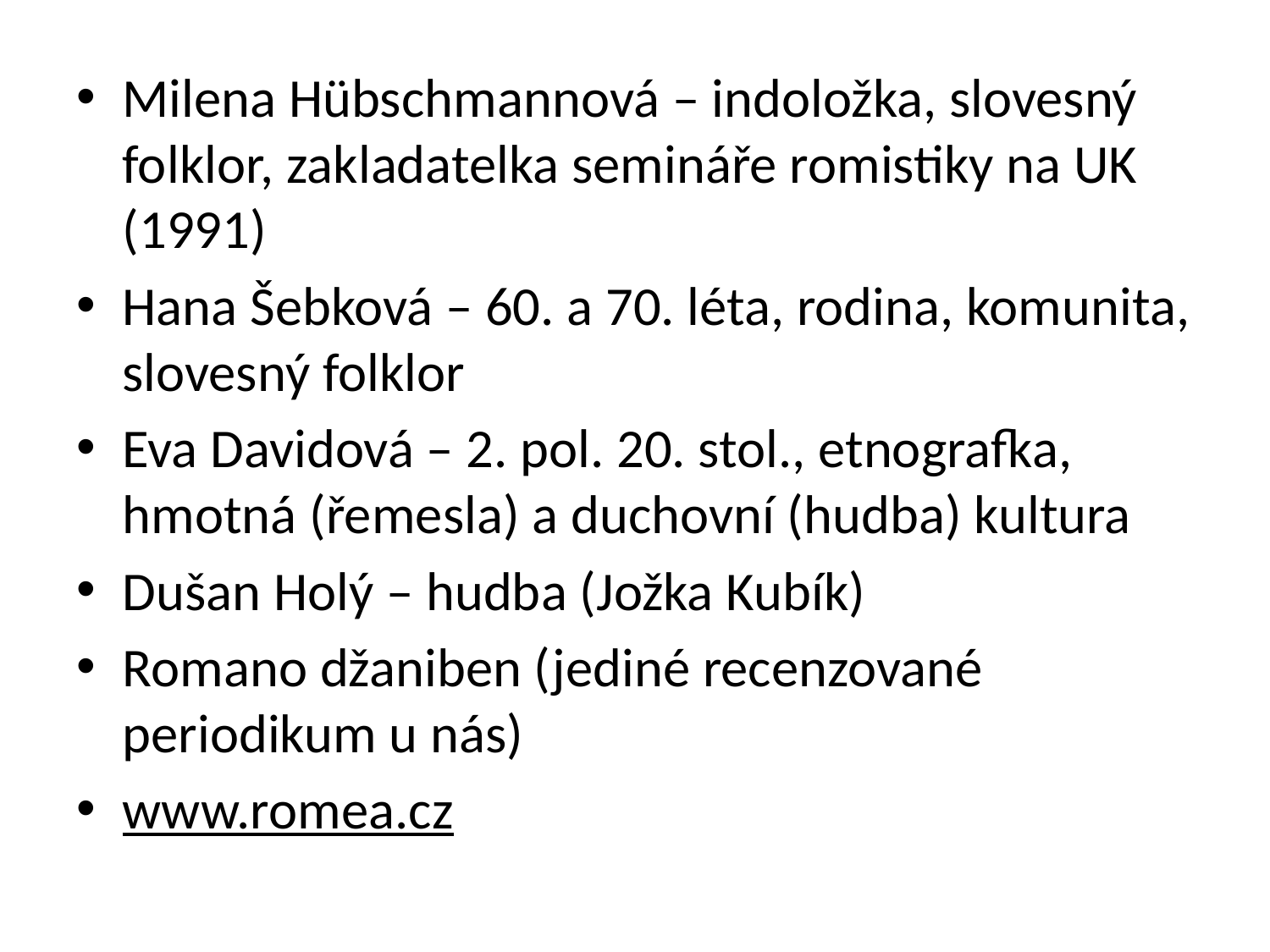

Milena Hübschmannová – indoložka, slovesný folklor, zakladatelka semináře romistiky na UK (1991)
Hana Šebková – 60. a 70. léta, rodina, komunita, slovesný folklor
Eva Davidová – 2. pol. 20. stol., etnografka, hmotná (řemesla) a duchovní (hudba) kultura
Dušan Holý – hudba (Jožka Kubík)
Romano džaniben (jediné recenzované periodikum u nás)
www.romea.cz